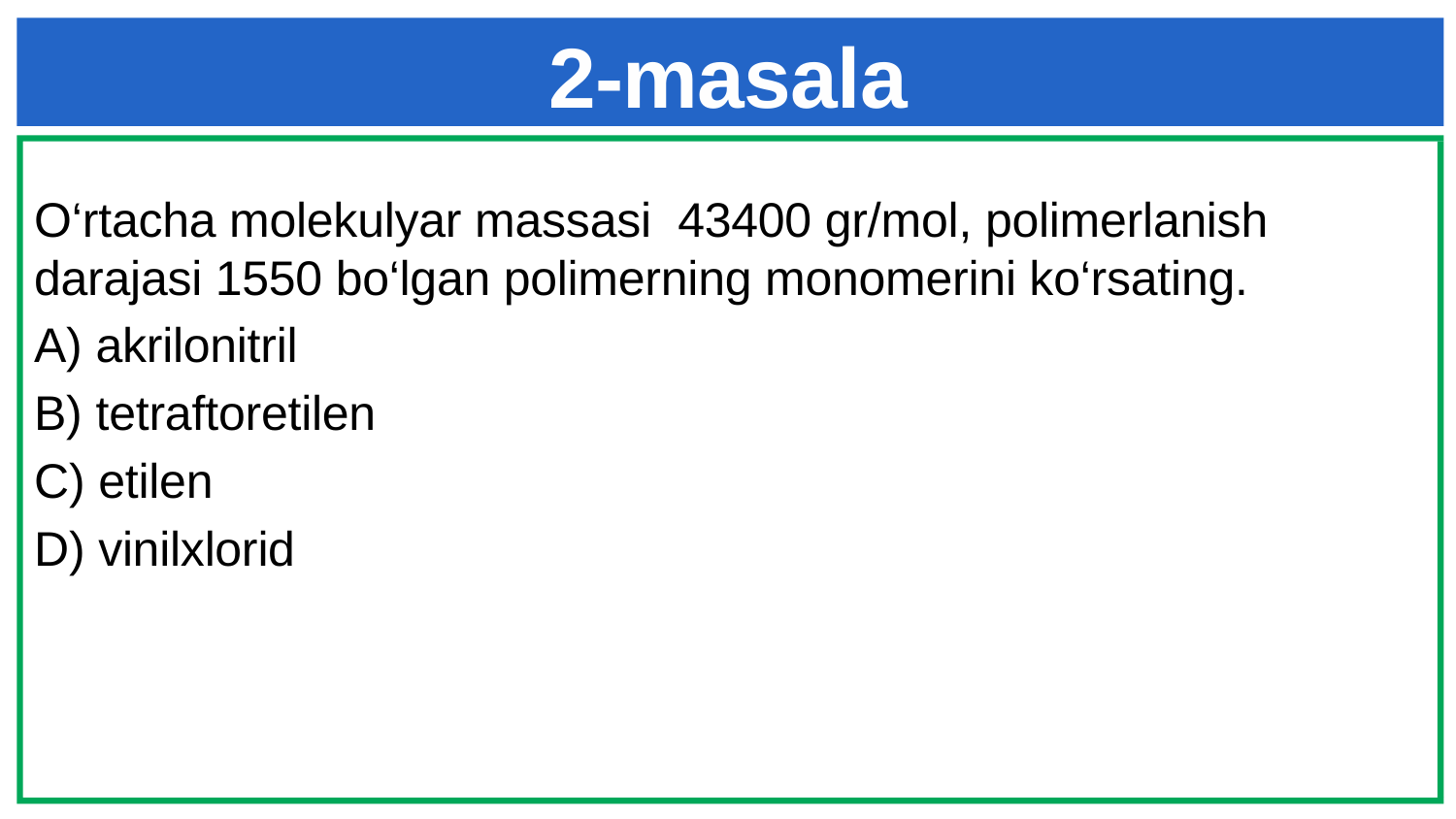

# 2-masala
O‘rtacha molekulyar massasi  43400 gr/mol, polimerlanish darajasi 1550 bo‘lgan polimerning monomerini ko‘rsating.
A) akrilonitril
B) tetraftoretilen
C) etilen
D) vinilxlorid